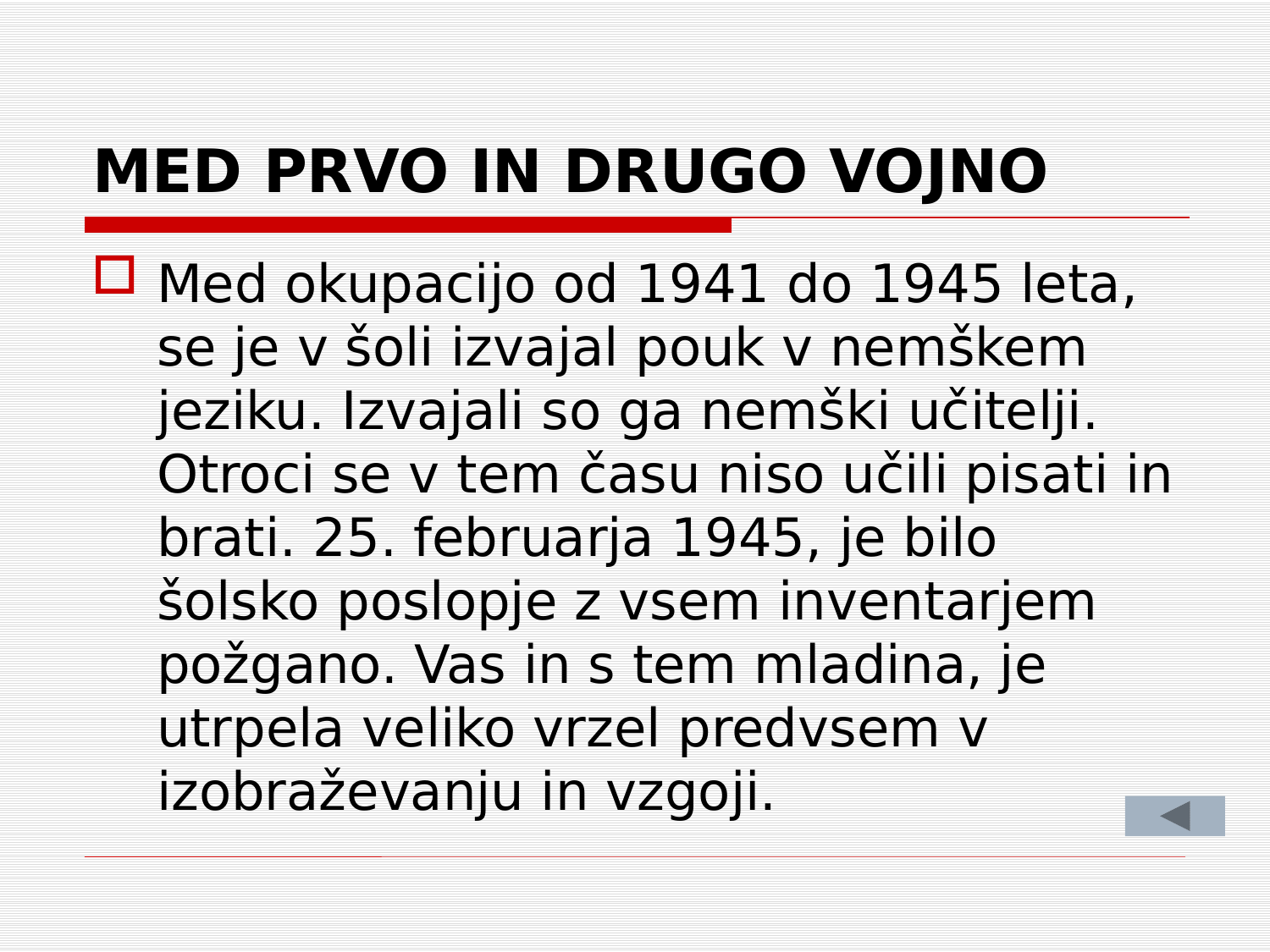

# MED PRVO IN DRUGO VOJNO
Med okupacijo od 1941 do 1945 leta, se je v šoli iz­vajal pouk v nemškem jeziku. Izvajali so ga nemški učitelji. Otroci se v tem času niso učili pisati in brati. 25. februarja 1945, je bilo šolsko poslopje z vsem inven­tarjem požgano. Vas in s tem mladina, je utrpela veliko vrzel predvsem v izobraževanju in vzgoji.